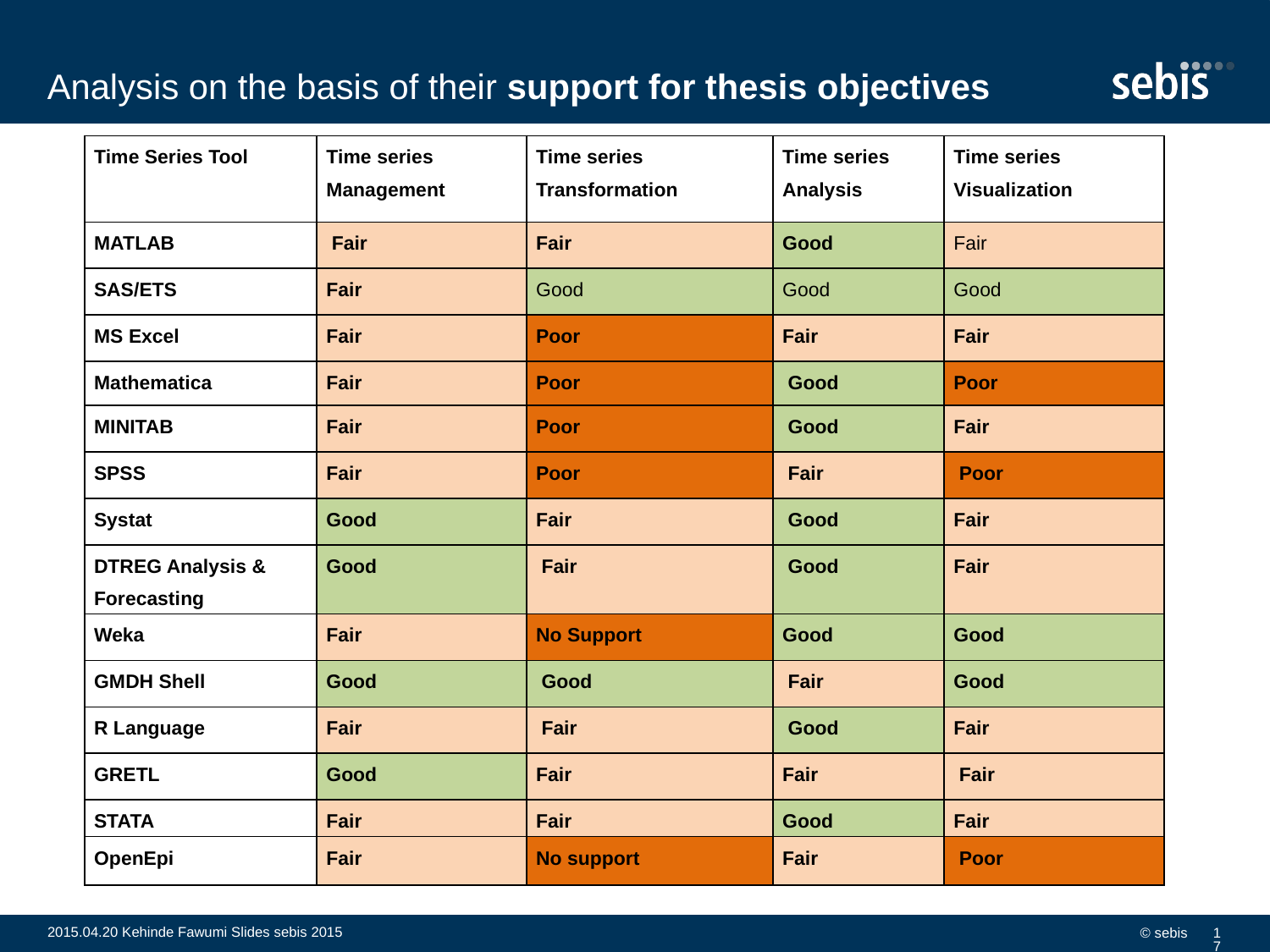

# Analysis on the basis of their support for thesis objectives
| Time Series Tool | Time series Management | Time series Transformation | Time series Analysis | Time series Visualization |
| --- | --- | --- | --- | --- |
| MATLAB | Fair | Fair | Good | Fair |
| SAS/ETS | Fair | Good | Good | Good |
| MS Excel | Fair | Poor | Fair | Fair |
| Mathematica | Fair | Poor | Good | Poor |
| MINITAB | Fair | Poor | Good | Fair |
| SPSS | Fair | Poor | Fair | Poor |
| Systat | Good | Fair | Good | Fair |
| DTREG Analysis & Forecasting | Good | Fair | Good | Fair |
| Weka | Fair | No Support | Good | Good |
| GMDH Shell | Good | Good | Fair | Good |
| R Language | Fair | Fair | Good | Fair |
| GRETL | Good | Fair | Fair | Fair |
| STATA | Fair | Fair | Good | Fair |
| OpenEpi | Fair | No support | Fair | Poor |
2015.04.20 Kehinde Fawumi Slides sebis 2015
© sebis
17